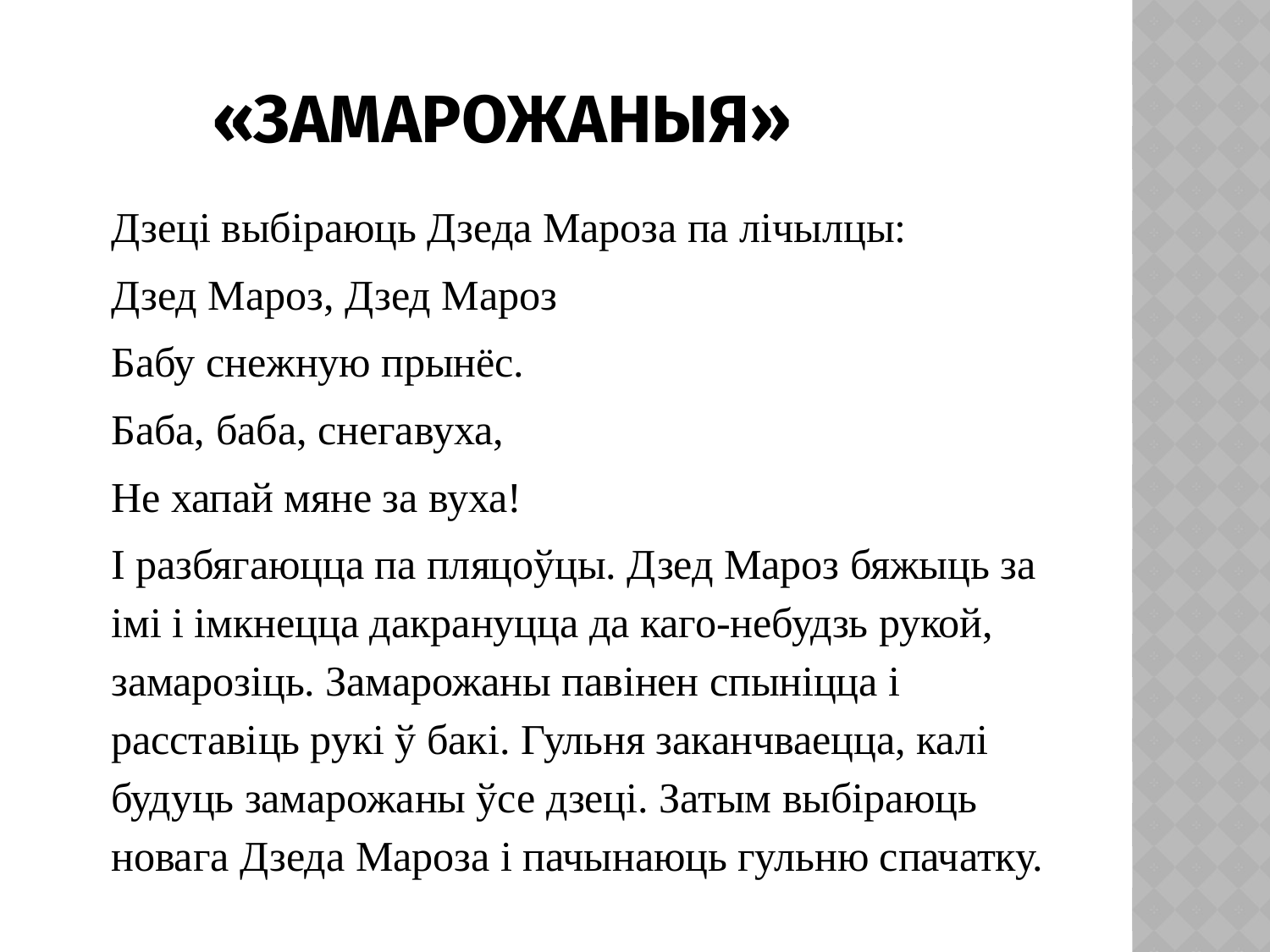

# «Замарожаныя»
Дзеці выбіраюць Дзеда Мароза па лічылцы:
Дзед Мароз, Дзед Мароз
Бабу снежную прынёс.
Баба, баба, снегавуха,
Не хапай мяне за вуха!
I разбягаюцца па пляцоўцы. Дзед Мароз бяжыць за імі і імкнецца дакрануцца да каго-небудзь рукой, замарозіць. Замарожаны павінен спыніцца і расставіць рукі ў бакі. Гульня заканчваецца, калі будуць замарожаны ўсе дзеці. Затым выбіраюць новага Дзеда Мароза і пачынаюць гульню спачатку.